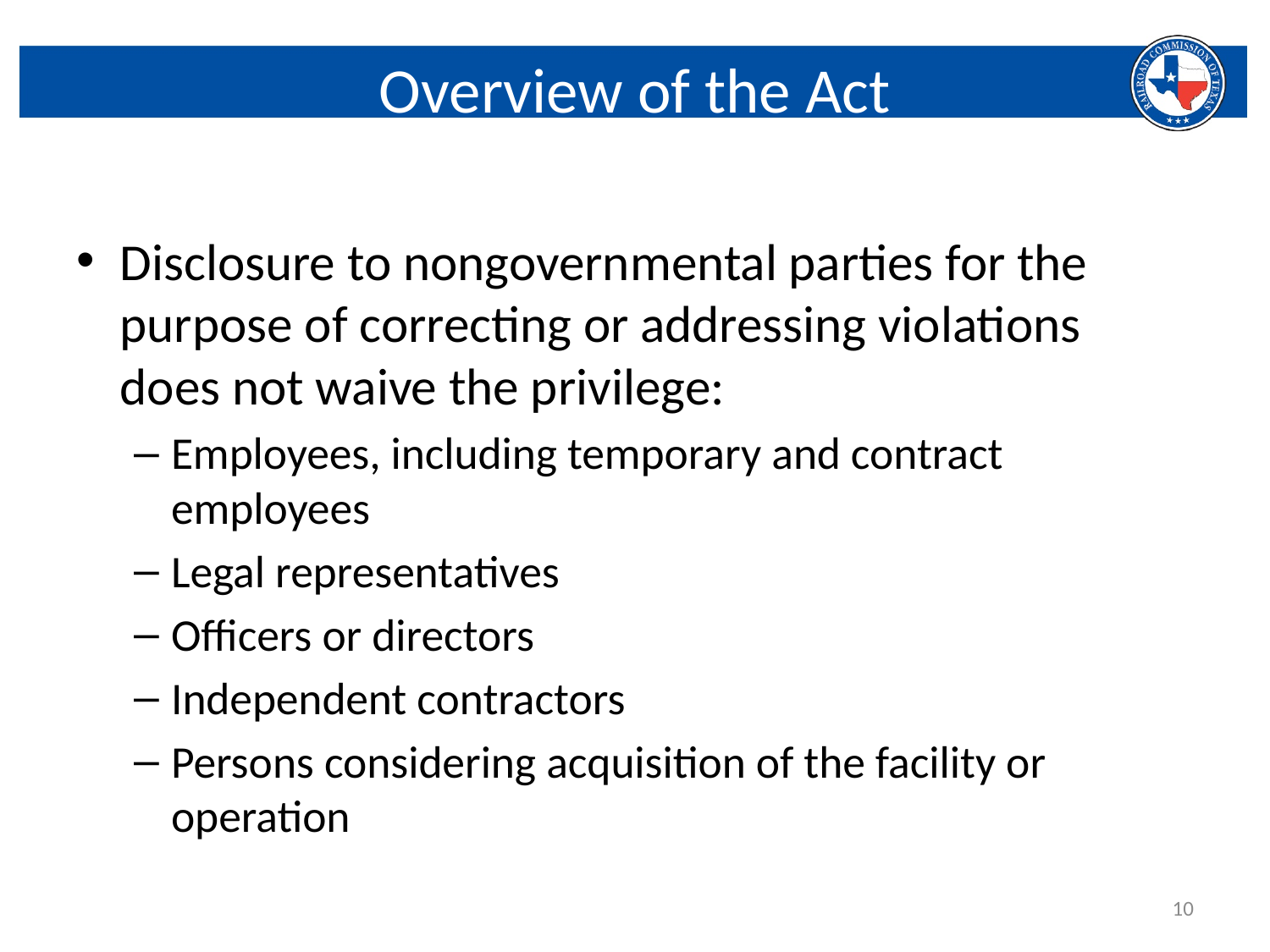

# Overview of the Act
Disclosure to nongovernmental parties for the purpose of correcting or addressing violations does not waive the privilege:
Employees, including temporary and contract employees
Legal representatives
Officers or directors
Independent contractors
Persons considering acquisition of the facility or operation
10